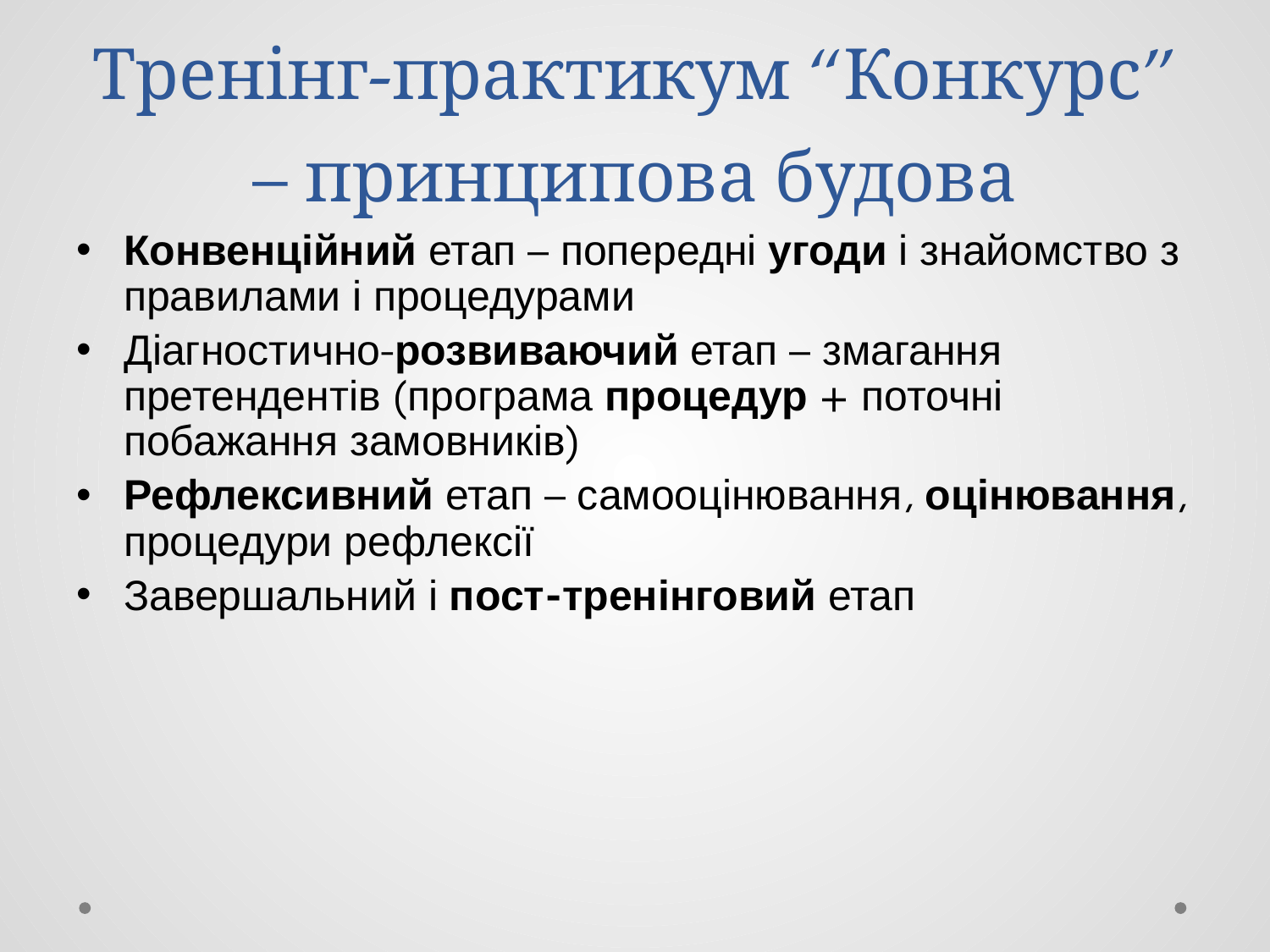

# Тренінг-практикум “Конкурс” – принципова будова
Конвенційний етап – попередні угоди і знайомство з правилами і процедурами
Діагностично-розвиваючий етап – змагання претендентів (програма процедур + поточні побажання замовників)
Рефлексивний етап – самооцінювання, оцінювання, процедури рефлексії
Завершальний і пост-тренінговий етап